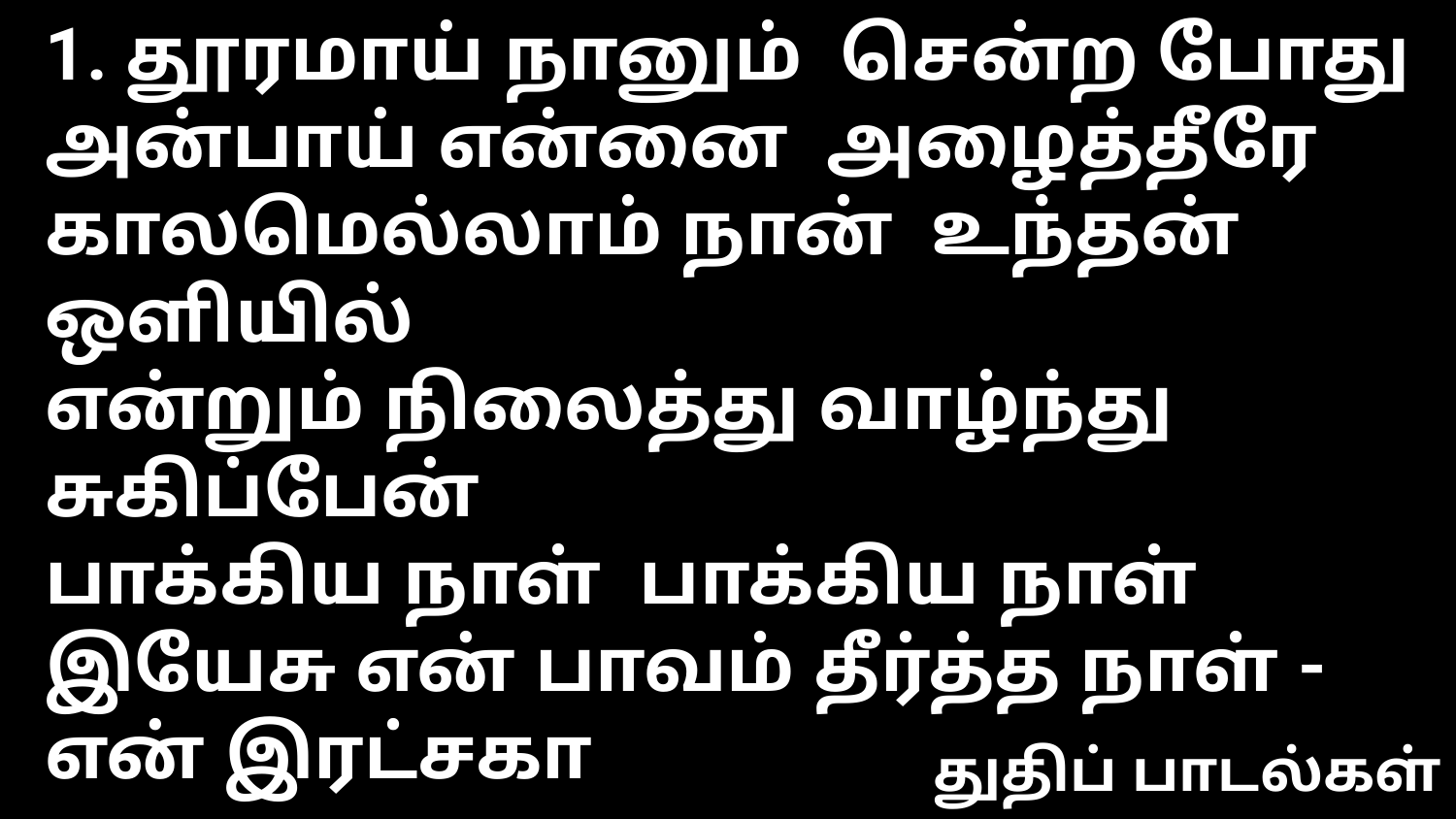

1. தூரமாய் நானும்  சென்ற போது
அன்பாய் என்னை  அழைத்தீரே
காலமெல்லாம் நான்  உந்தன் ஒளியில்
என்றும் நிலைத்து வாழ்ந்து சுகிப்பேன்
பாக்கிய நாள்  பாக்கிய நாள்
இயேசு என் பாவம் தீர்த்த நாள் - என் இரட்சகா

துதிப் பாடல்கள்